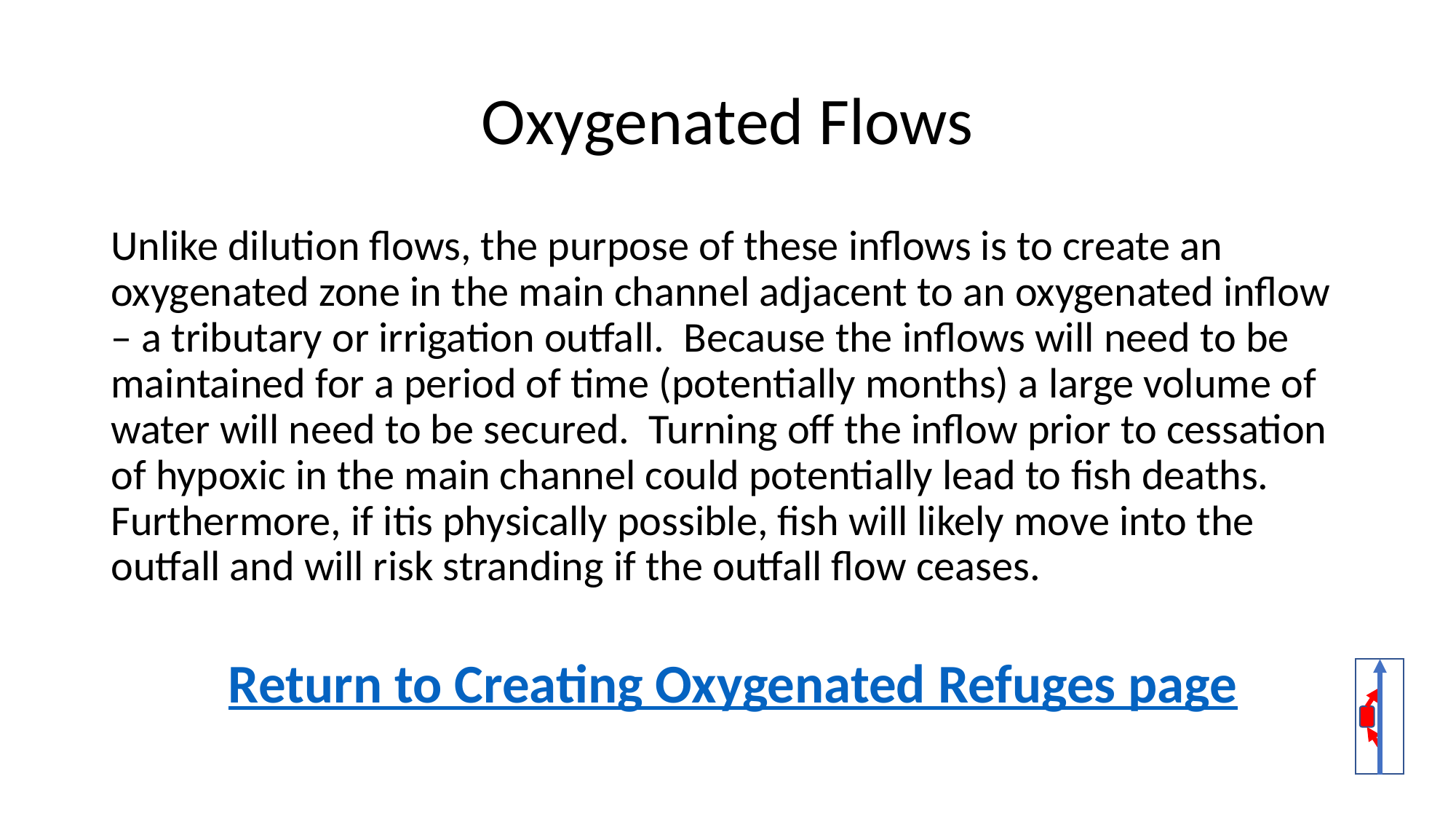

# Oxygenated Flows
Unlike dilution flows, the purpose of these inflows is to create an oxygenated zone in the main channel adjacent to an oxygenated inflow – a tributary or irrigation outfall.  Because the inflows will need to be maintained for a period of time (potentially months) a large volume of water will need to be secured.  Turning off the inflow prior to cessation of hypoxic in the main channel could potentially lead to fish deaths. Furthermore, if itis physically possible, fish will likely move into the outfall and will risk stranding if the outfall flow ceases.
Return to Creating Oxygenated Refuges page